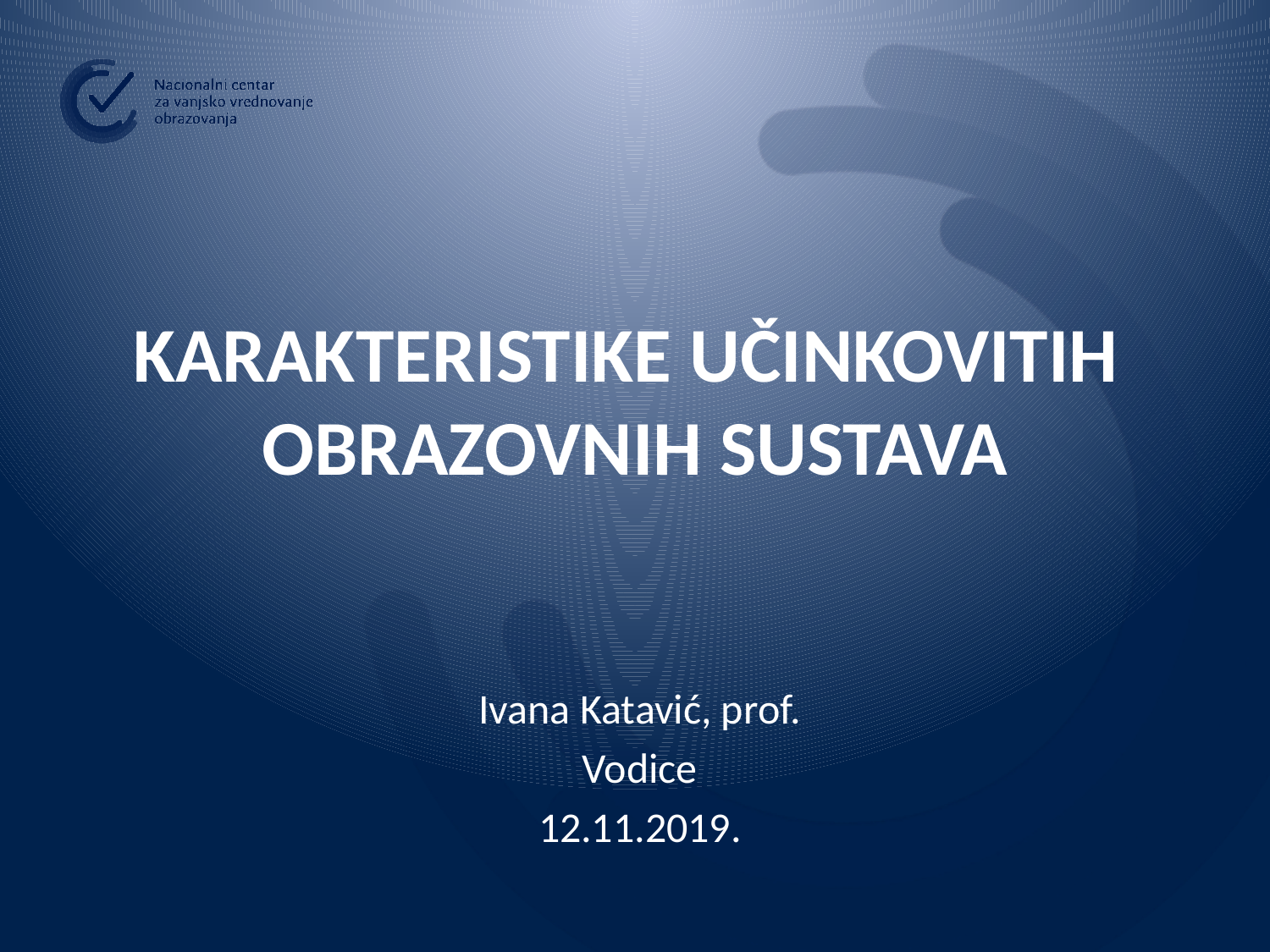

# KARAKTERISTIKE UČINKOVITIH OBRAZOVNIH SUSTAVA
Ivana Katavić, prof.
Vodice
12.11.2019.